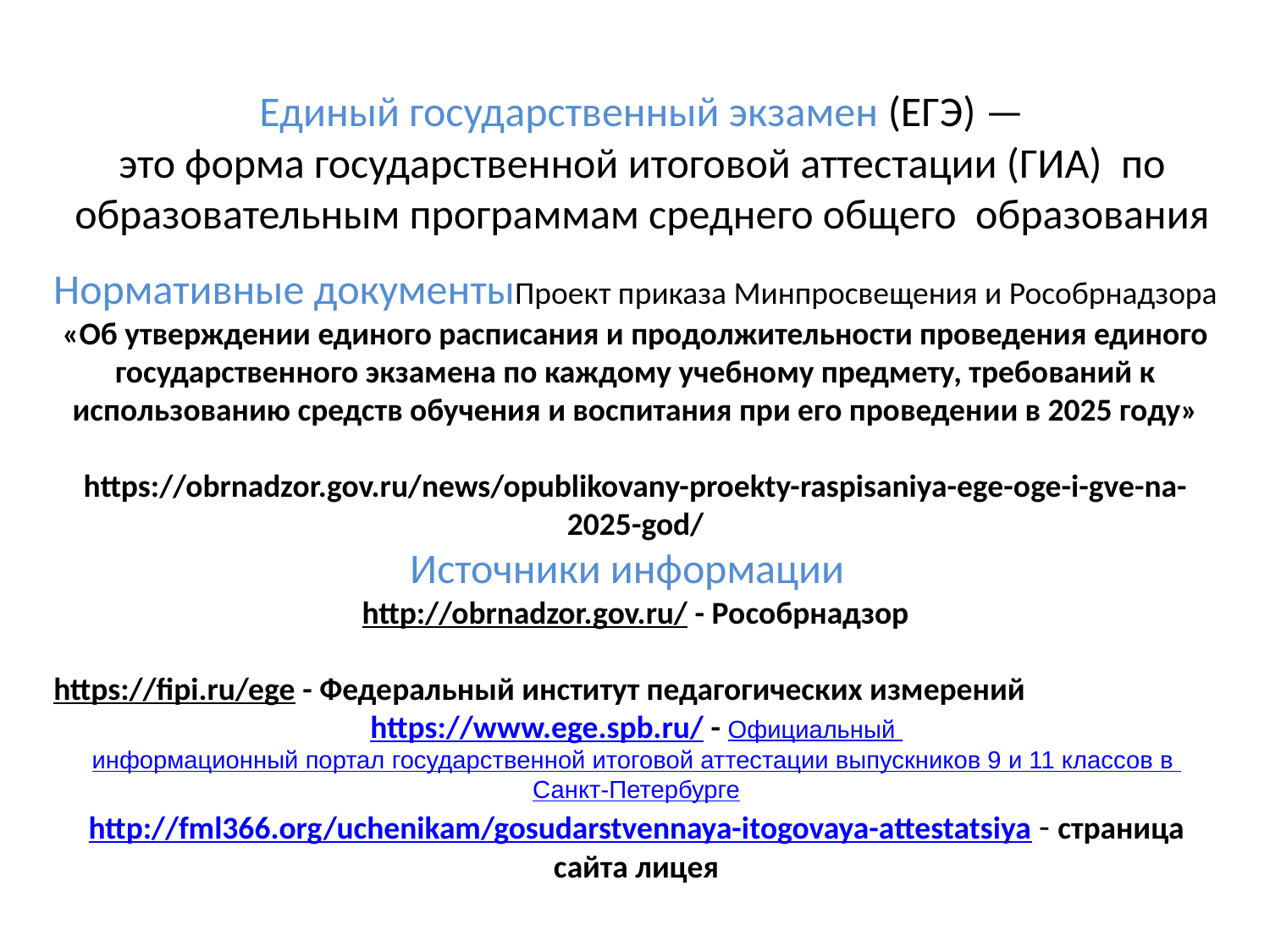

# Единый государственный экзамен (ЕГЭ) —
это форма государственной итоговой аттестации (ГИА)  по образовательным программам среднего общего  образования
Нормативные документы
Проект приказа Минпросвещения и Рособрнадзора
«Об утверждении единого расписания и продолжительности проведения единого государственного экзамена по каждому учебному предмету, требований к использованию средств обучения и воспитания при его проведении в 2025 году»

https://obrnadzor.gov.ru/news/opublikovany-proekty-raspisaniya-ege-oge-i-gve-na-2025-god/
Источники информации
http://obrnadzor.gov.ru/ - Рособрнадзор

https://fipi.ru/ege - Федеральный институт педагогических измерений
https://www.ege.spb.ru/ - Официальный информационный портал государственной итоговой аттестации выпускников 9 и 11 классов в Санкт-Петербурге
http://fml366.org/uchenikam/gosudarstvennaya-itogovaya-attestatsiya - страница сайта лицея